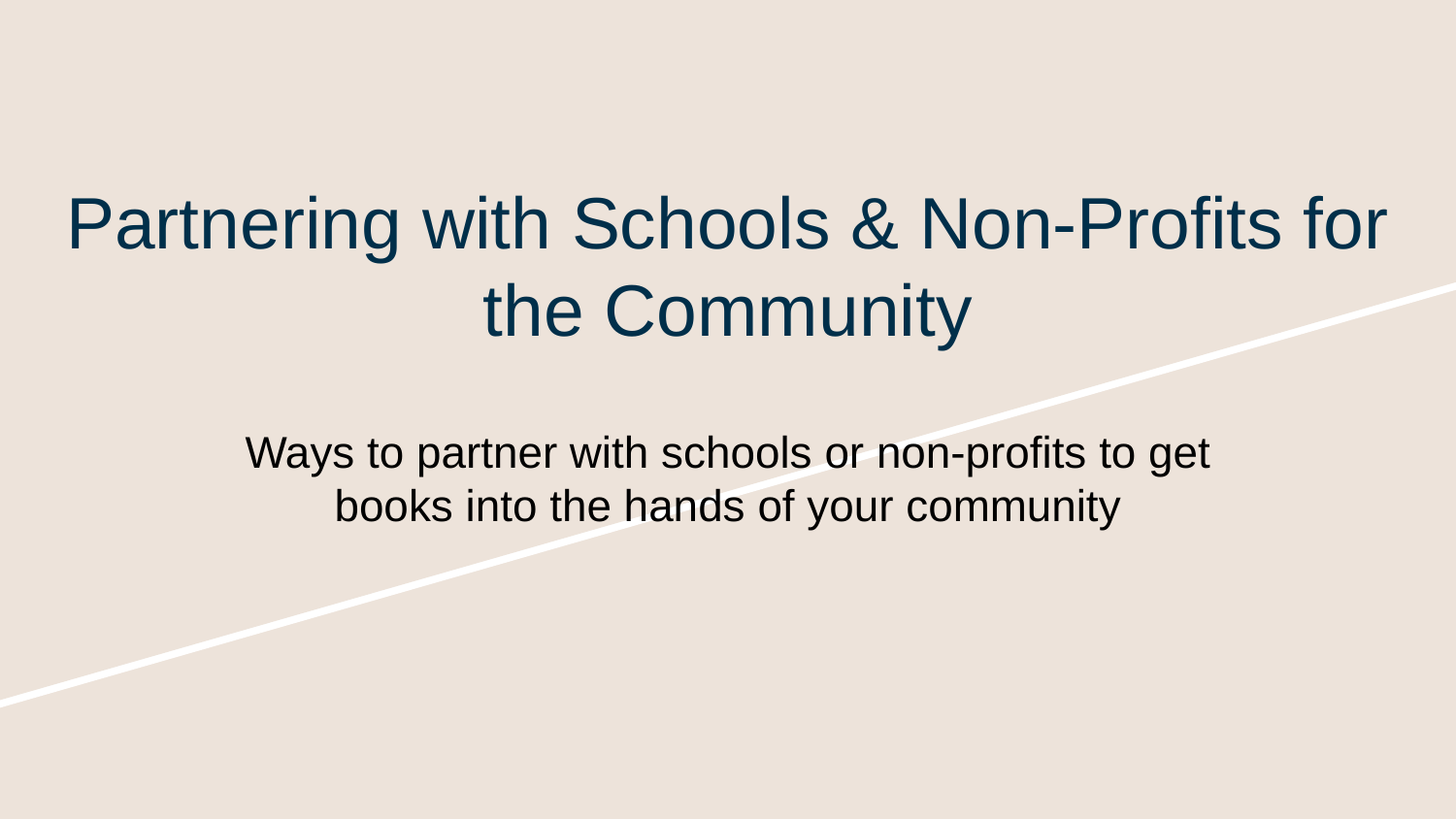

# Partnering with Schools & Non-Profits for the Community
Ways to partner with schools or non-profits to get books into the hands of your community